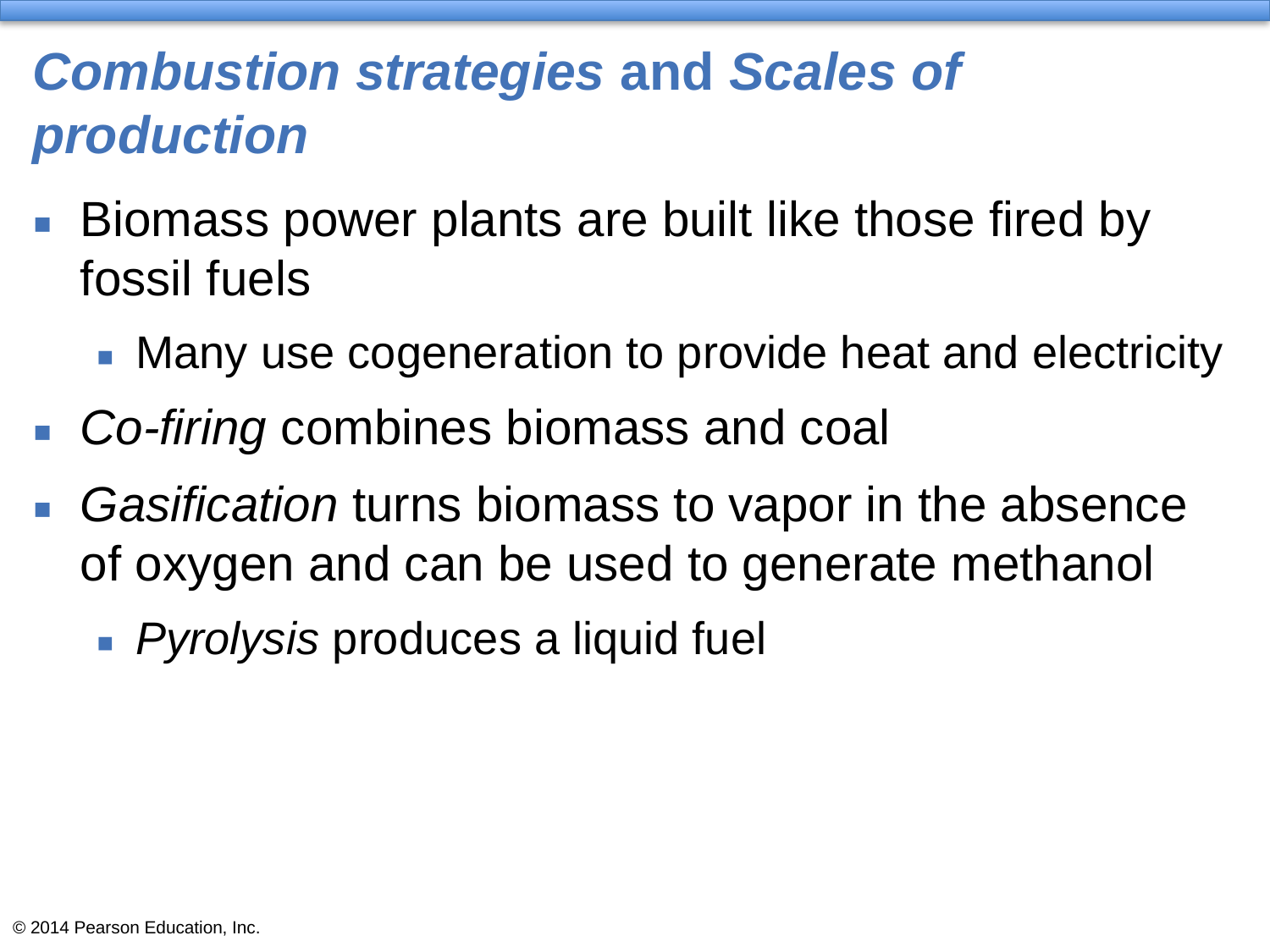

# Combustion strategies and Scales of production
Biomass power plants are built like those fired by fossil fuels
Many use cogeneration to provide heat and electricity
Co-firing combines biomass and coal
Gasification turns biomass to vapor in the absence of oxygen and can be used to generate methanol
Pyrolysis produces a liquid fuel